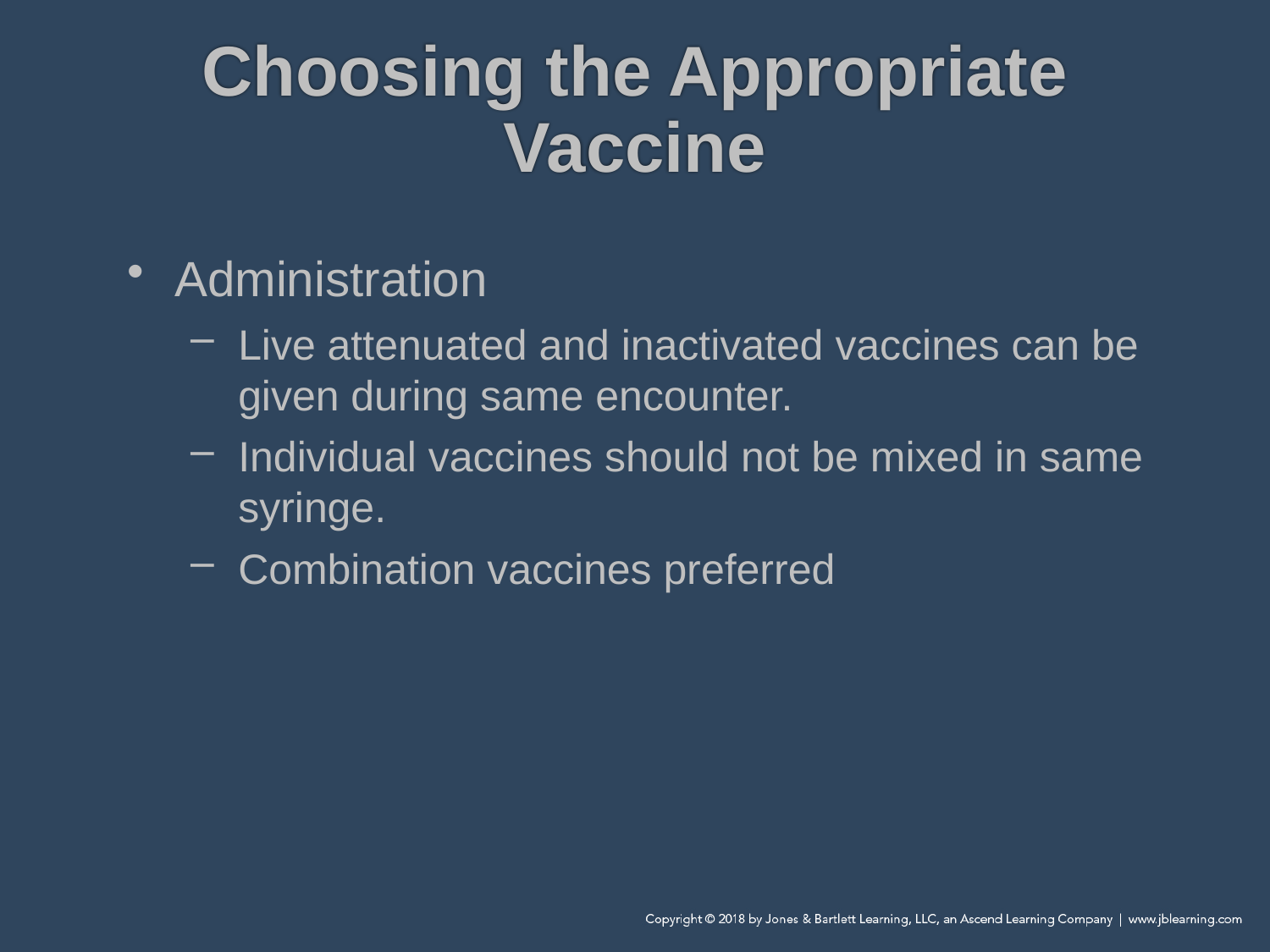

# Choosing the Appropriate Vaccine
Administration
Live attenuated and inactivated vaccines can be given during same encounter.
Individual vaccines should not be mixed in same syringe.
Combination vaccines preferred